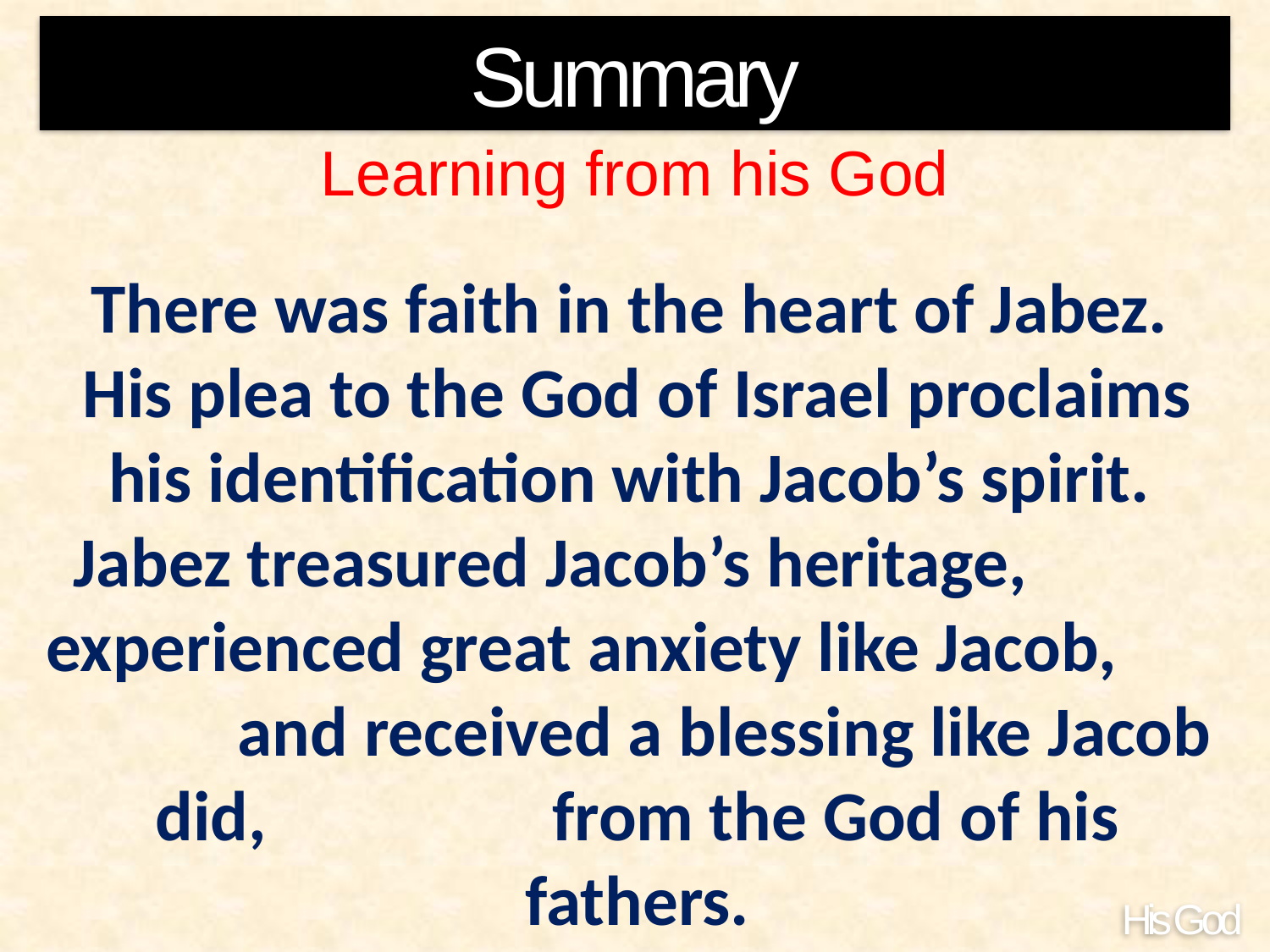

Summary
Learning from his God
There was faith in the heart of Jabez.  His plea to the God of Israel proclaims his identification with Jacob’s spirit.  Jabez treasured Jacob’s heritage,            experienced great anxiety like Jacob,                   and received a blessing like Jacob did,                  from the God of his fathers.
His God